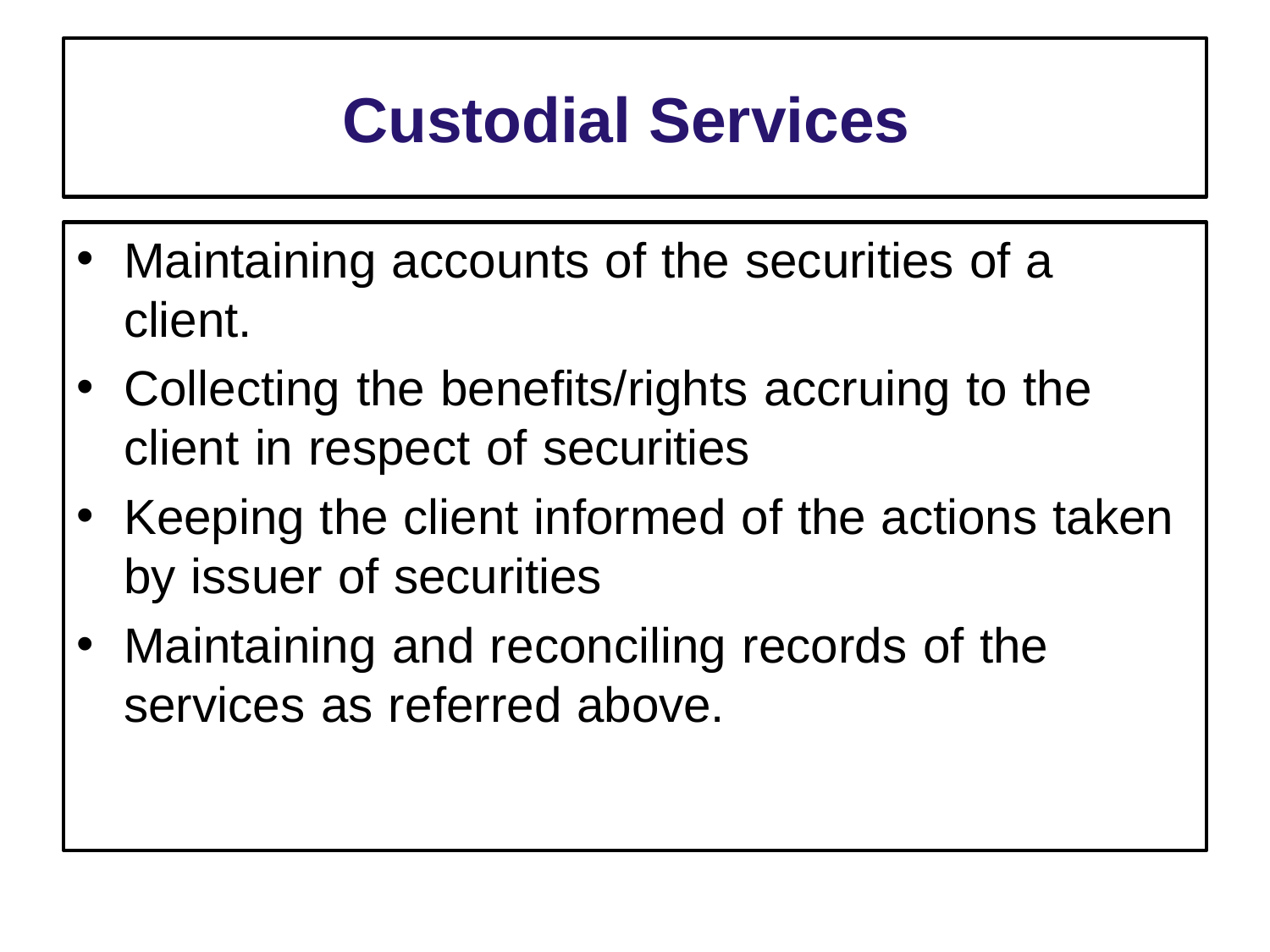

# Custodial Services
Maintaining accounts of the securities of a client.
Collecting the benefits/rights accruing to the client in respect of securities
Keeping the client informed of the actions taken by issuer of securities
Maintaining and reconciling records of the services as referred above.